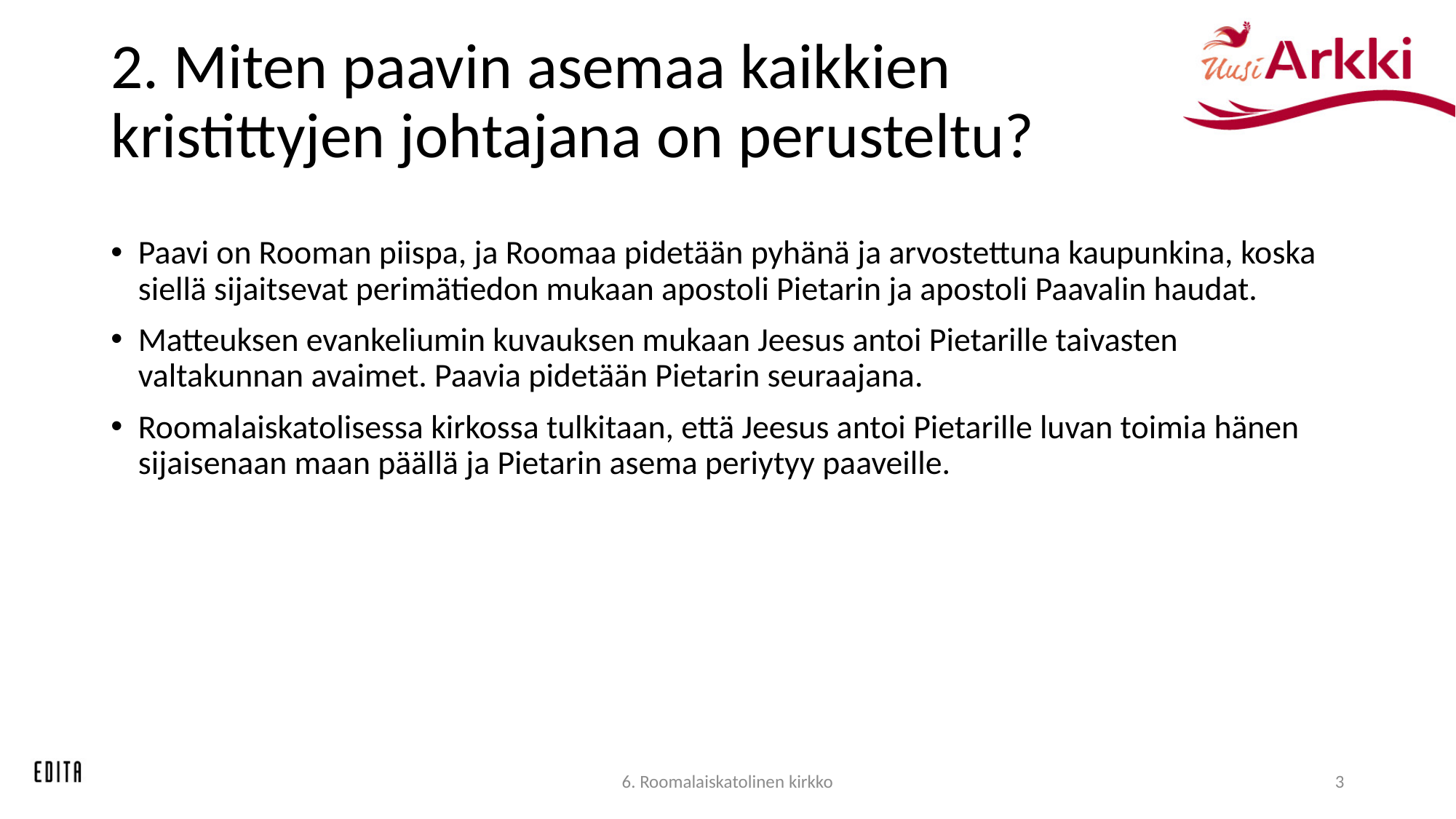

# 2. Miten paavin asemaa kaikkien kristittyjen johtajana on perusteltu?
Paavi on Rooman piispa, ja Roomaa pidetään pyhänä ja arvostettuna kaupunkina, koska siellä sijaitsevat perimätiedon mukaan apostoli Pietarin ja apostoli Paavalin haudat.
Matteuksen evankeliumin kuvauksen mukaan Jeesus antoi Pietarille taivasten valtakunnan avaimet. Paavia pidetään Pietarin seuraajana.
Roomalaiskatolisessa kirkossa tulkitaan, että Jeesus antoi Pietarille luvan toimia hänen sijaisenaan maan päällä ja Pietarin asema periytyy paaveille.
6. Roomalaiskatolinen kirkko
3